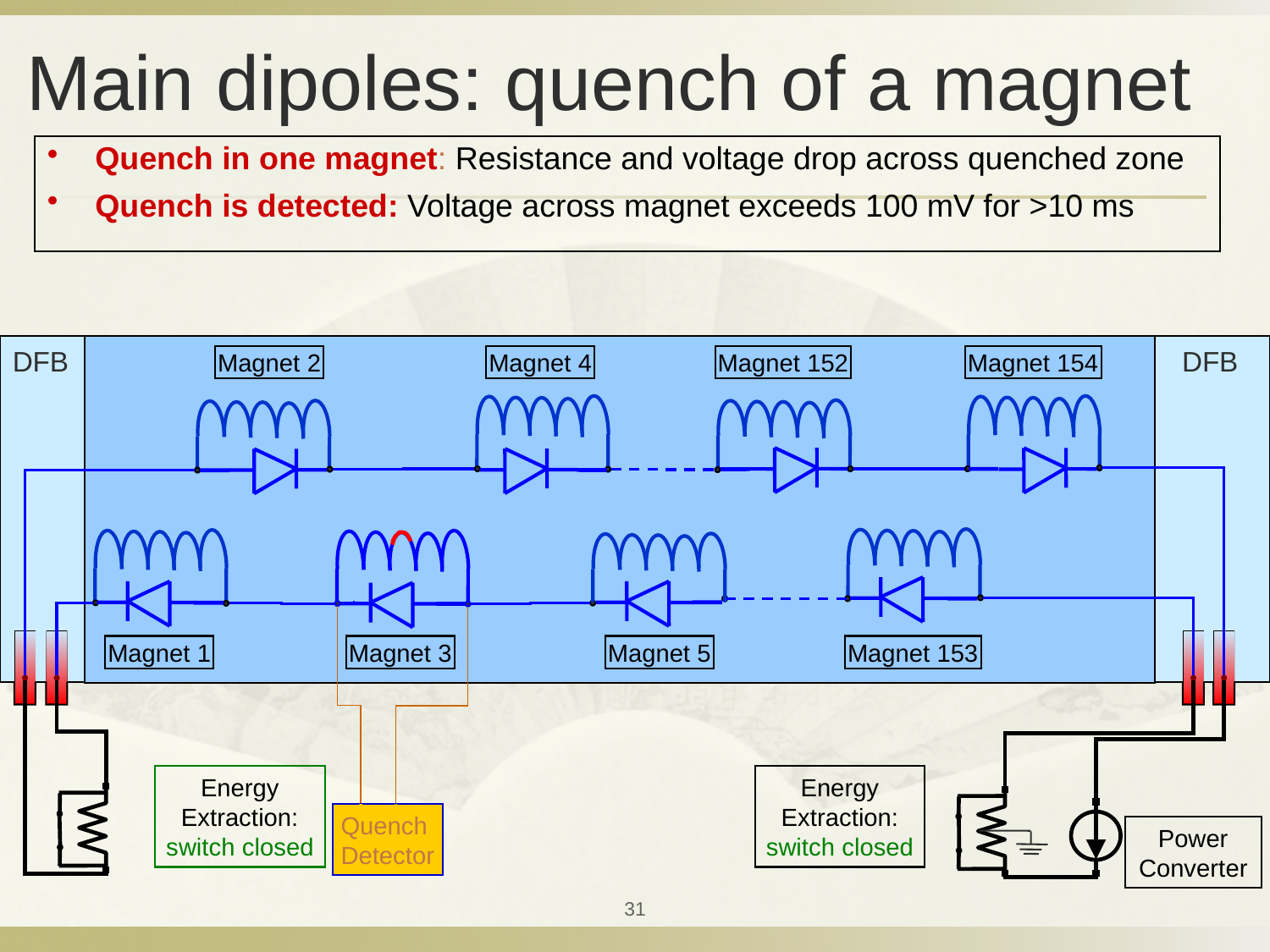

# Main dipoles: quench of a magnet
Quench in one magnet: Resistance and voltage drop across quenched zone
Quench is detected: Voltage across magnet exceeds 100 mV for >10 ms

DFB
DFB
Magnet 2
Magnet 4
Magnet 152
Magnet 154

Magnet 1
Magnet 3
Magnet 5
Magnet 153
Energy Extraction: switch closed
Energy Extraction: switch closed

Quench
Detector

Power Converter

31